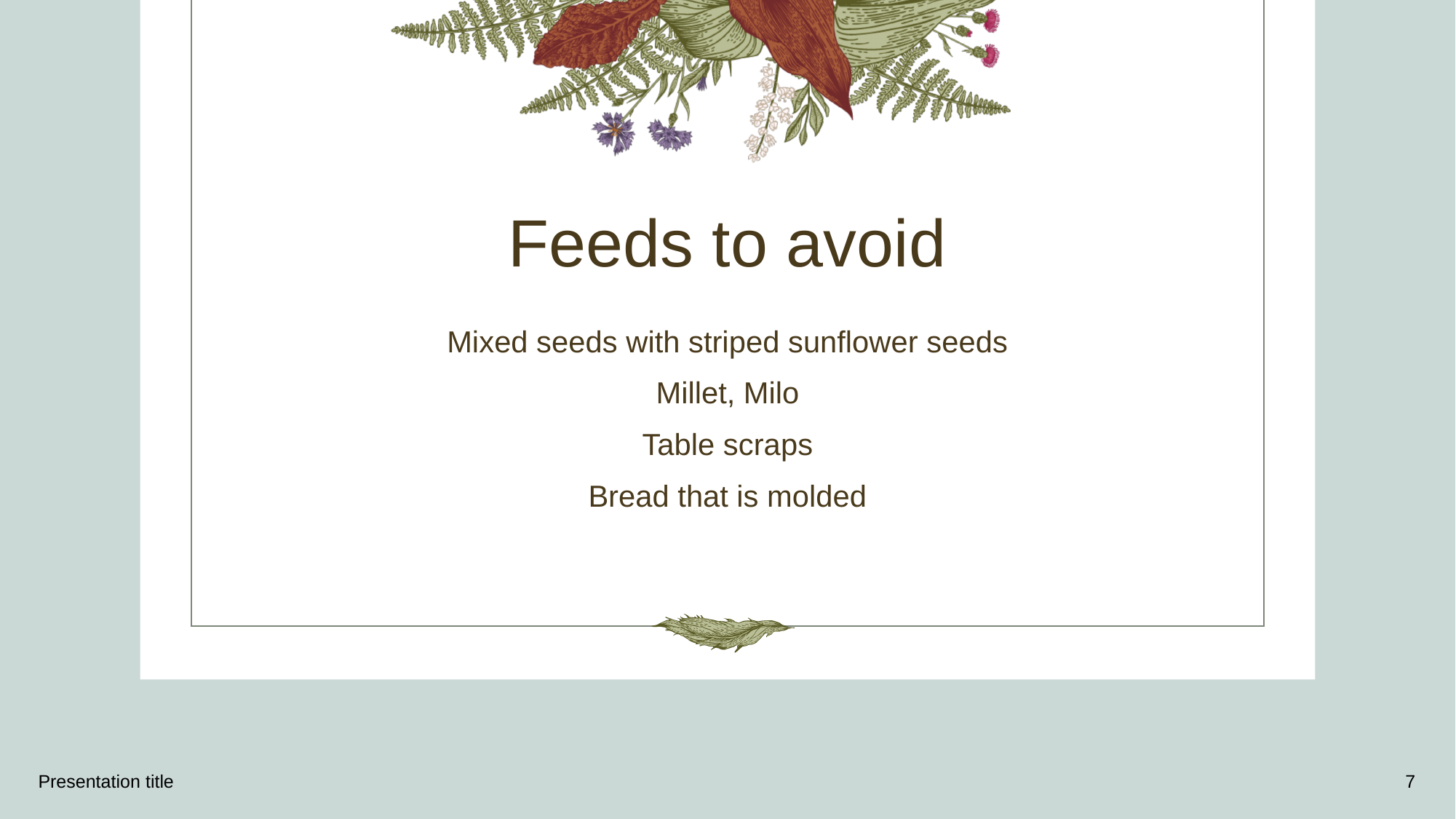

# Feeds to avoid
Mixed seeds with striped sunflower seeds
Millet, Milo
Table scraps
Bread that is molded

Presentation title
7